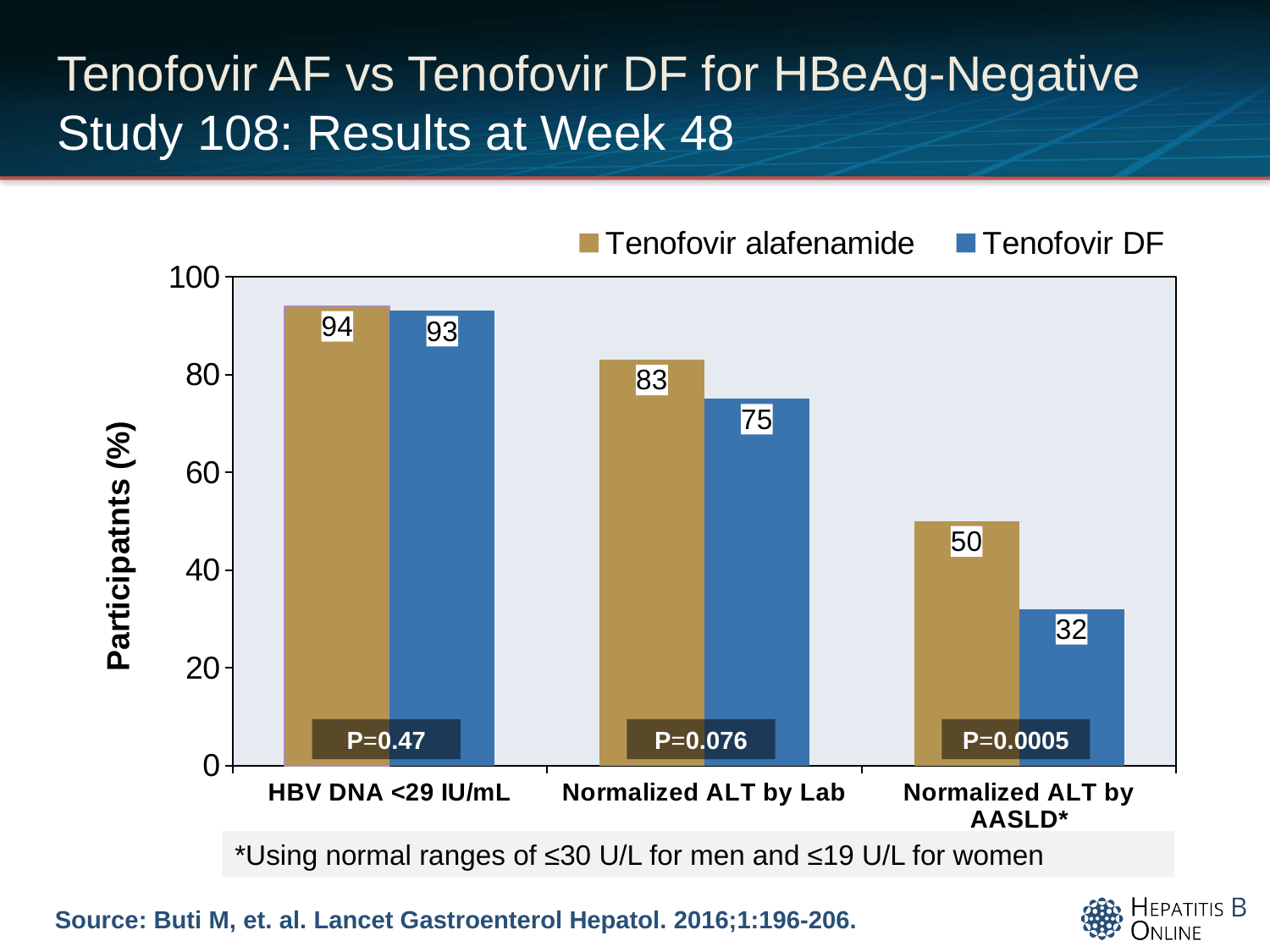

# Tenofovir AF vs Tenofovir DF for HBeAg-Negative Study 108: Results at Week 48

### Chart

| Category | Tenofovir alafenamide | Tenofovir DF |
|---|---|---|
| HBV DNA <29 IU/mL | 94.0 | 93.0 |
| Normalized ALT by Lab | 83.0 | 75.0 |
| Normalized ALT by AASLD* | 50.0 | 32.0 |
P=0.47
P=0.076
P=0.0005
*Using normal ranges of ≤30 U/L for men and ≤19 U/L for women
Source: Buti M, et. al. Lancet Gastroenterol Hepatol. 2016;1:196-206.